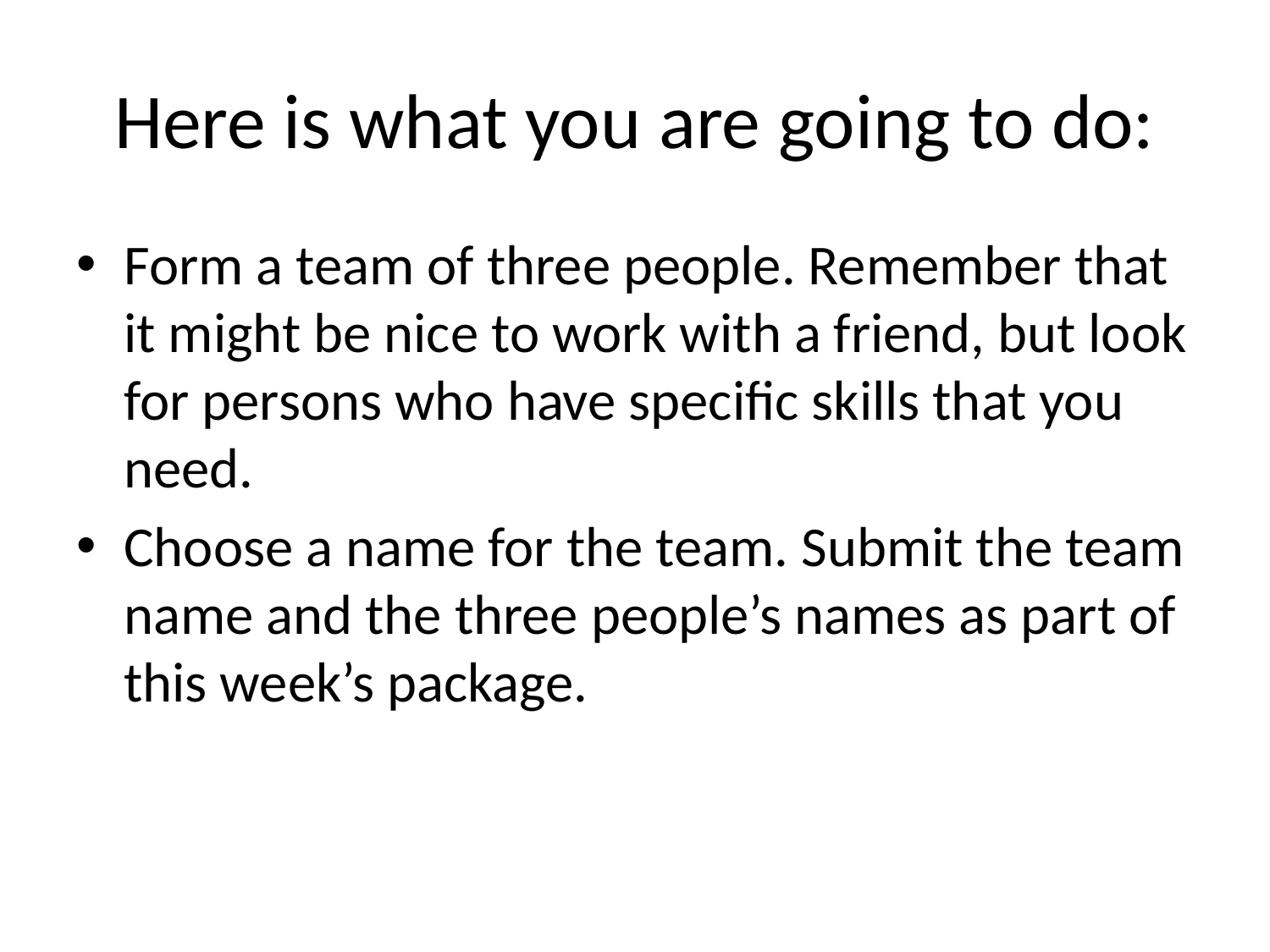

# Here is what you are going to do:
Form a team of three people. Remember that it might be nice to work with a friend, but look for persons who have specific skills that you need.
Choose a name for the team. Submit the team name and the three people’s names as part of this week’s package.